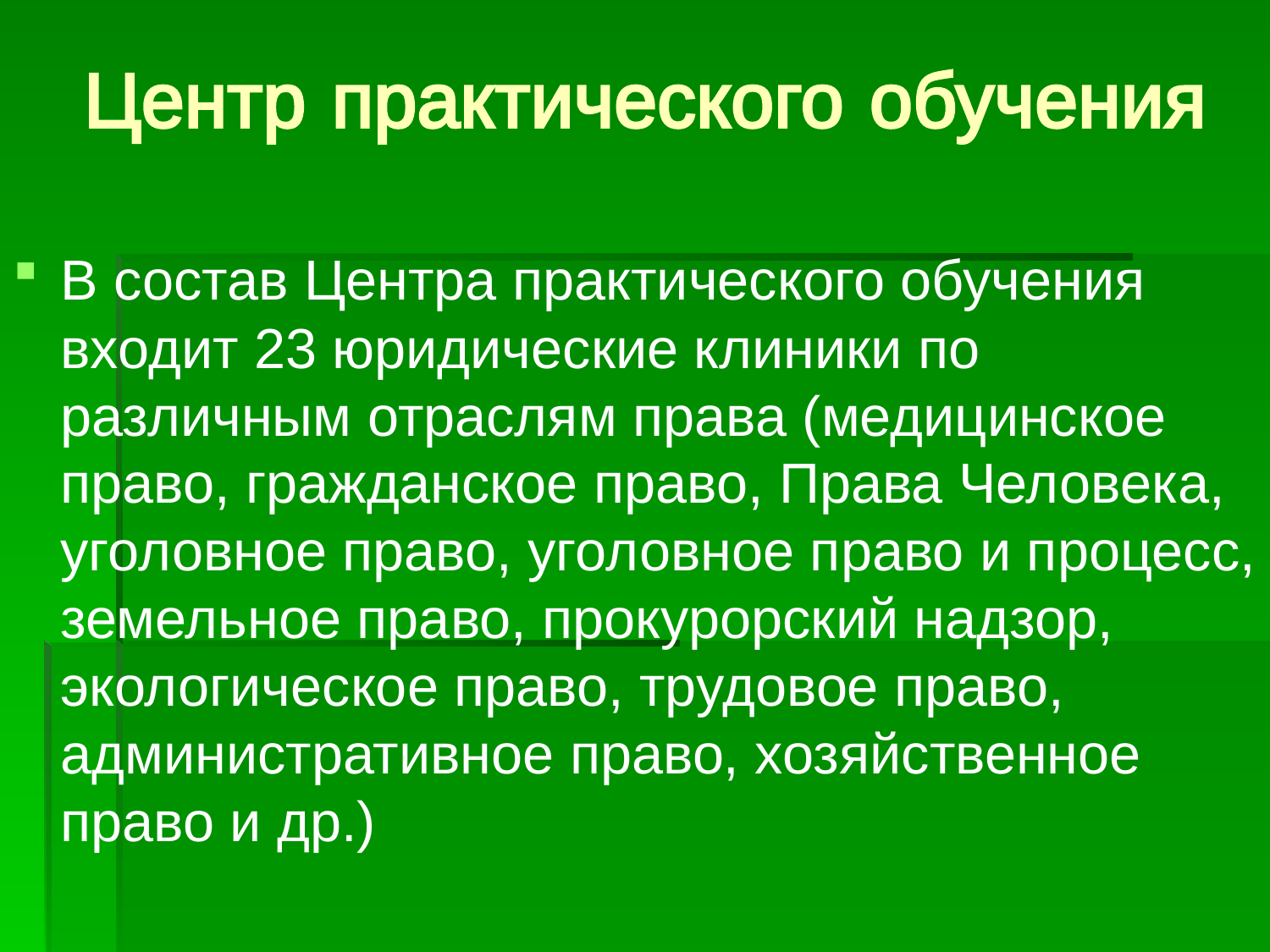

# Центр практического обучения

В состав Центра практического обучения входит 23 юридические клиники по различным отраслям права (медицинское право, гражданское право, Права Человека, уголовное право, уголовное право и процесс, земельное право, прокурорский надзор, экологическое право, трудовое право, административное право, хозяйственное право и др.)